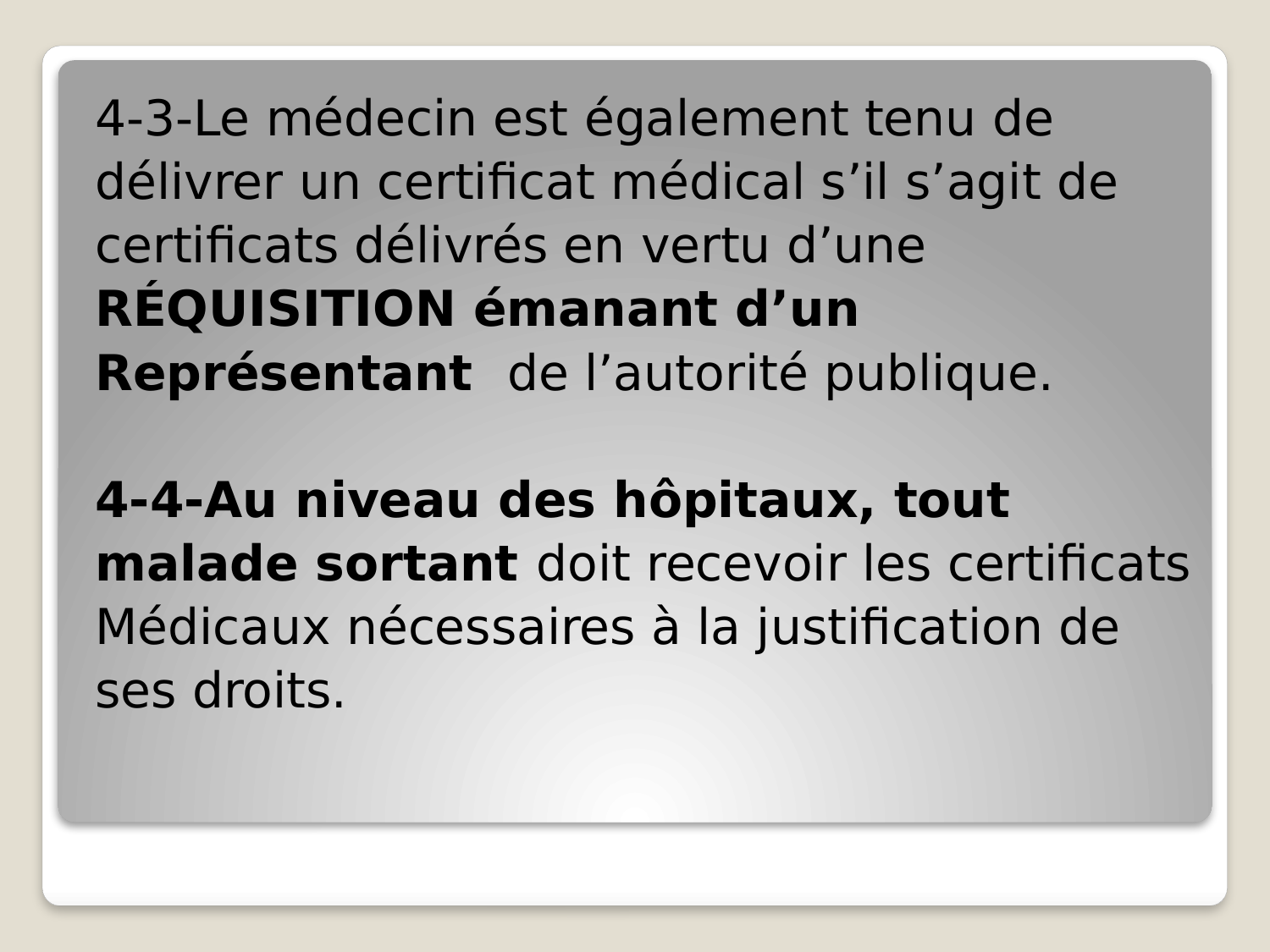

4-3-Le médecin est également tenu de
délivrer un certificat médical s’il s’agit de
certificats délivrés en vertu d’une
RÉQUISITION émanant d’un
Représentant  de l’autorité publique.

4-4-Au niveau des hôpitaux, tout
malade sortant doit recevoir les certificats
Médicaux nécessaires à la justification de
ses droits.